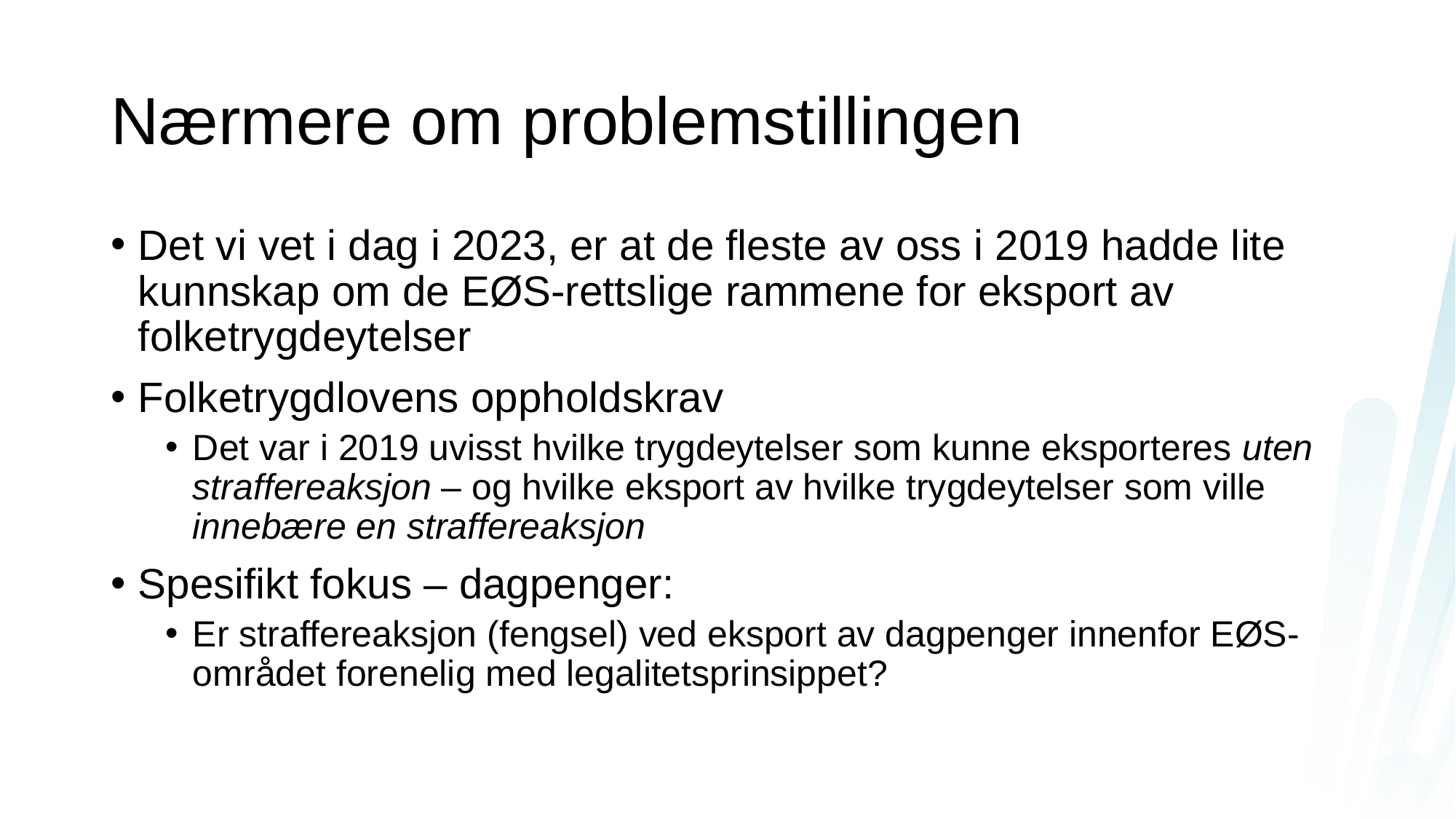

# Nærmere om problemstillingen
Det vi vet i dag i 2023, er at de fleste av oss i 2019 hadde lite kunnskap om de EØS-rettslige rammene for eksport av folketrygdeytelser
Folketrygdlovens oppholdskrav
Det var i 2019 uvisst hvilke trygdeytelser som kunne eksporteres uten straffereaksjon – og hvilke eksport av hvilke trygdeytelser som ville innebære en straffereaksjon
Spesifikt fokus – dagpenger:
Er straffereaksjon (fengsel) ved eksport av dagpenger innenfor EØS-området forenelig med legalitetsprinsippet?